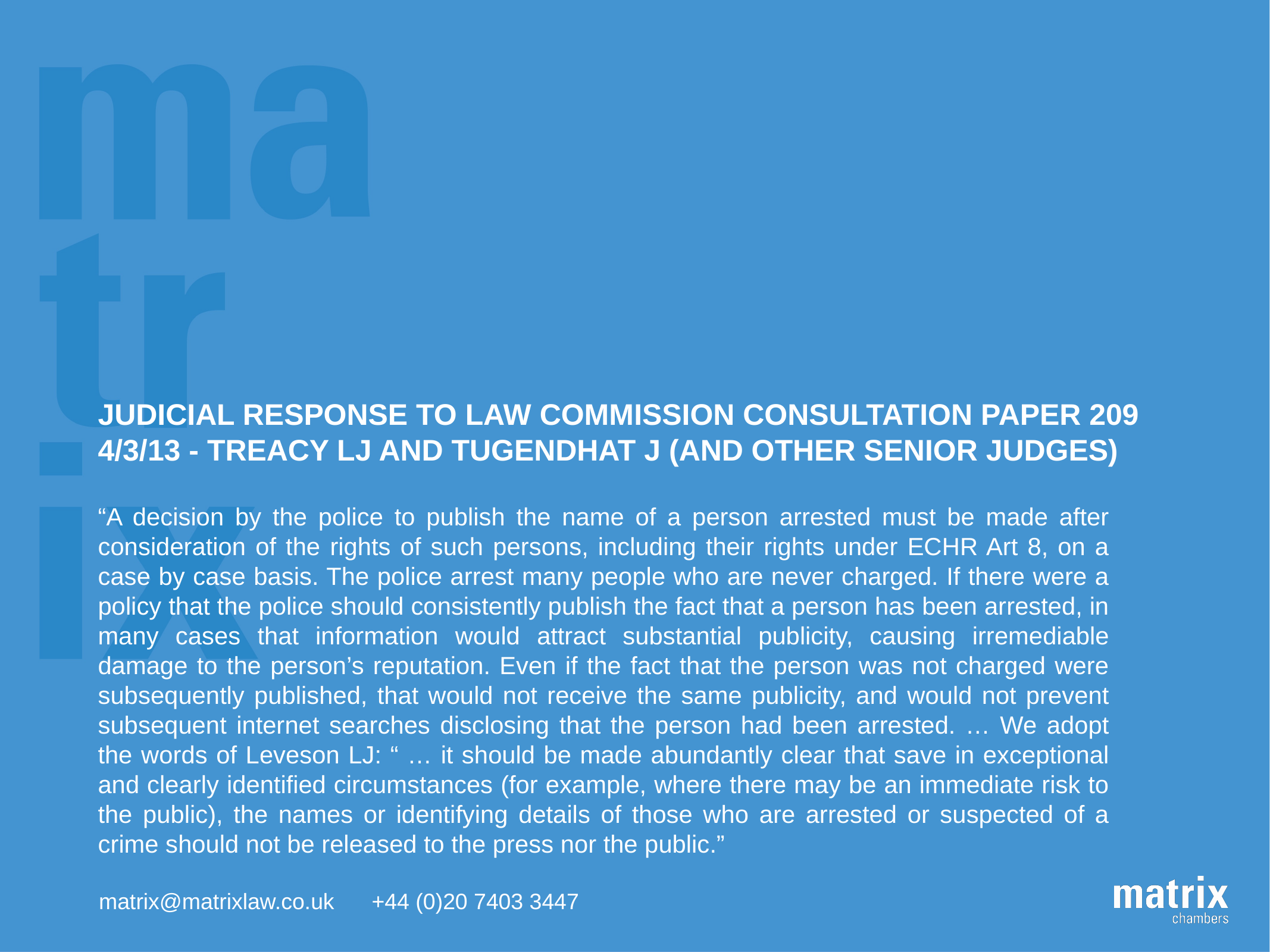

# Judicial Response to Law Commission Consultation Paper 209 4/3/13 - Treacy LJ and Tugendhat J (and other senior judges)
“A decision by the police to publish the name of a person arrested must be made after consideration of the rights of such persons, including their rights under ECHR Art 8, on a case by case basis. The police arrest many people who are never charged. If there were a policy that the police should consistently publish the fact that a person has been arrested, in many cases that information would attract substantial publicity, causing irremediable damage to the person’s reputation. Even if the fact that the person was not charged were subsequently published, that would not receive the same publicity, and would not prevent subsequent internet searches disclosing that the person had been arrested. … We adopt the words of Leveson LJ: “ … it should be made abundantly clear that save in exceptional and clearly identified circumstances (for example, where there may be an immediate risk to the public), the names or identifying details of those who are arrested or suspected of a crime should not be released to the press nor the public.”